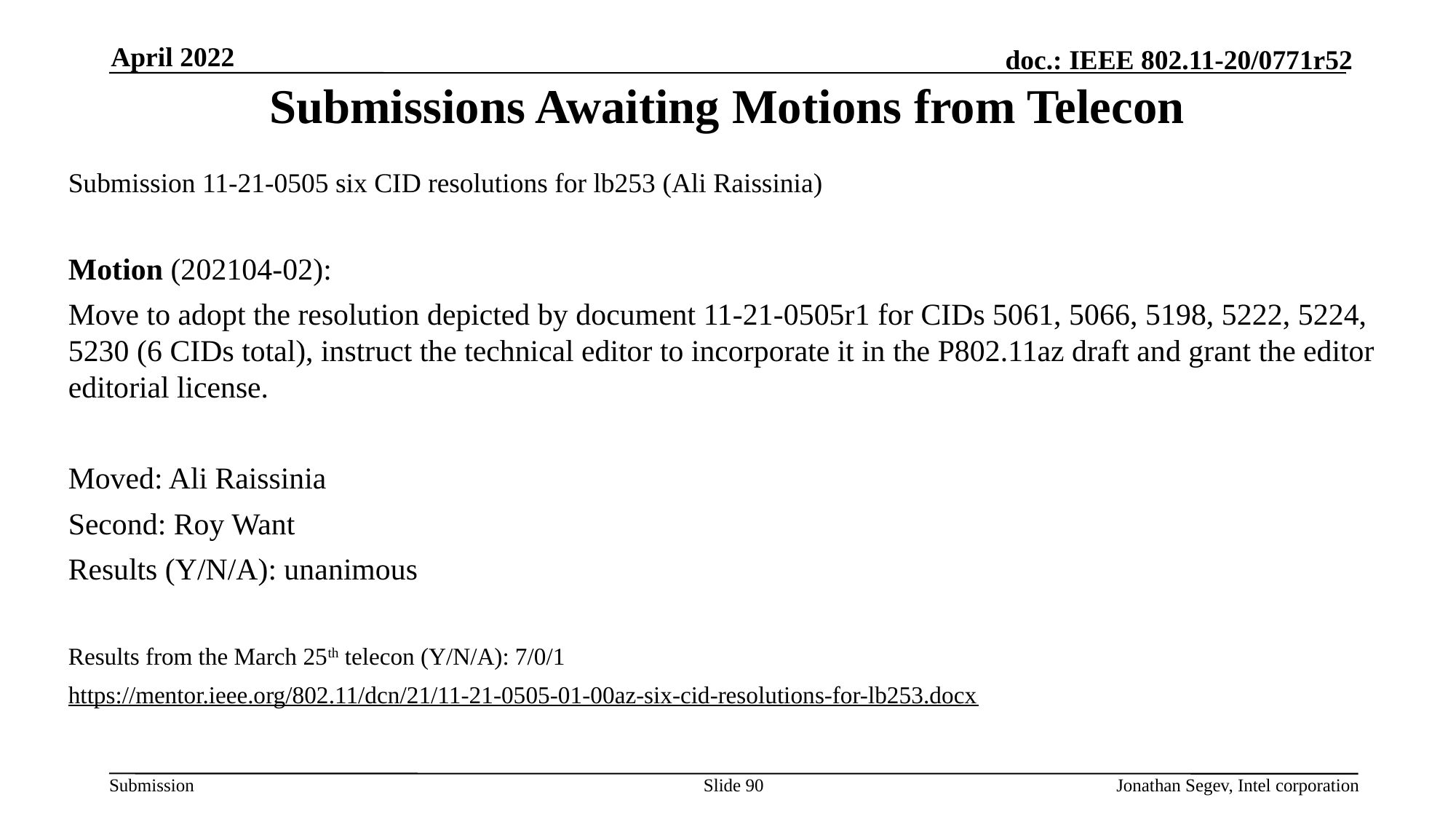

April 2022
# Submissions Awaiting Motions from Telecon
Submission 11-21-0505 six CID resolutions for lb253 (Ali Raissinia)

Motion (202104-02):
Move to adopt the resolution depicted by document 11-21-0505r1 for CIDs 5061, 5066, 5198, 5222, 5224, 5230 (6 CIDs total), instruct the technical editor to incorporate it in the P802.11az draft and grant the editor editorial license.

Moved: Ali Raissinia
Second: Roy Want
Results (Y/N/A): unanimous

Results from the March 25th telecon (Y/N/A): 7/0/1
https://mentor.ieee.org/802.11/dcn/21/11-21-0505-01-00az-six-cid-resolutions-for-lb253.docx
Slide 90
Jonathan Segev, Intel corporation